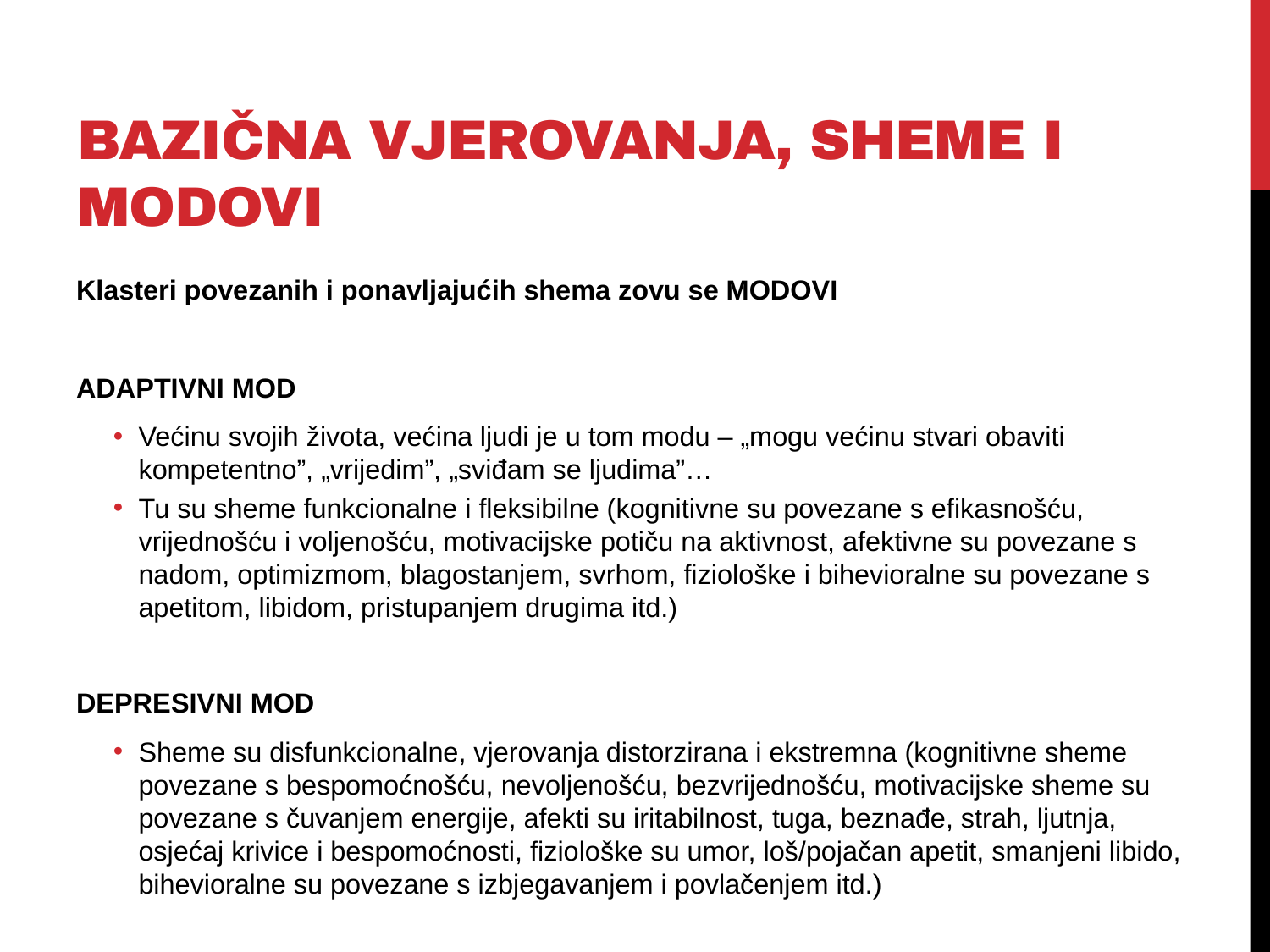

# Bazična vjerovanja, sheme i modovi
Klasteri povezanih i ponavljajućih shema zovu se MODOVI

ADAPTIVNI MOD
Većinu svojih života, većina ljudi je u tom modu – „mogu većinu stvari obaviti kompetentno”, „vrijedim”, „sviđam se ljudima”…
Tu su sheme funkcionalne i fleksibilne (kognitivne su povezane s efikasnošću, vrijednošću i voljenošću, motivacijske potiču na aktivnost, afektivne su povezane s nadom, optimizmom, blagostanjem, svrhom, fiziološke i bihevioralne su povezane s apetitom, libidom, pristupanjem drugima itd.)

DEPRESIVNI MOD
Sheme su disfunkcionalne, vjerovanja distorzirana i ekstremna (kognitivne sheme povezane s bespomoćnošću, nevoljenošću, bezvrijednošću, motivacijske sheme su povezane s čuvanjem energije, afekti su iritabilnost, tuga, beznađe, strah, ljutnja, osjećaj krivice i bespomoćnosti, fiziološke su umor, loš/pojačan apetit, smanjeni libido, bihevioralne su povezane s izbjegavanjem i povlačenjem itd.)